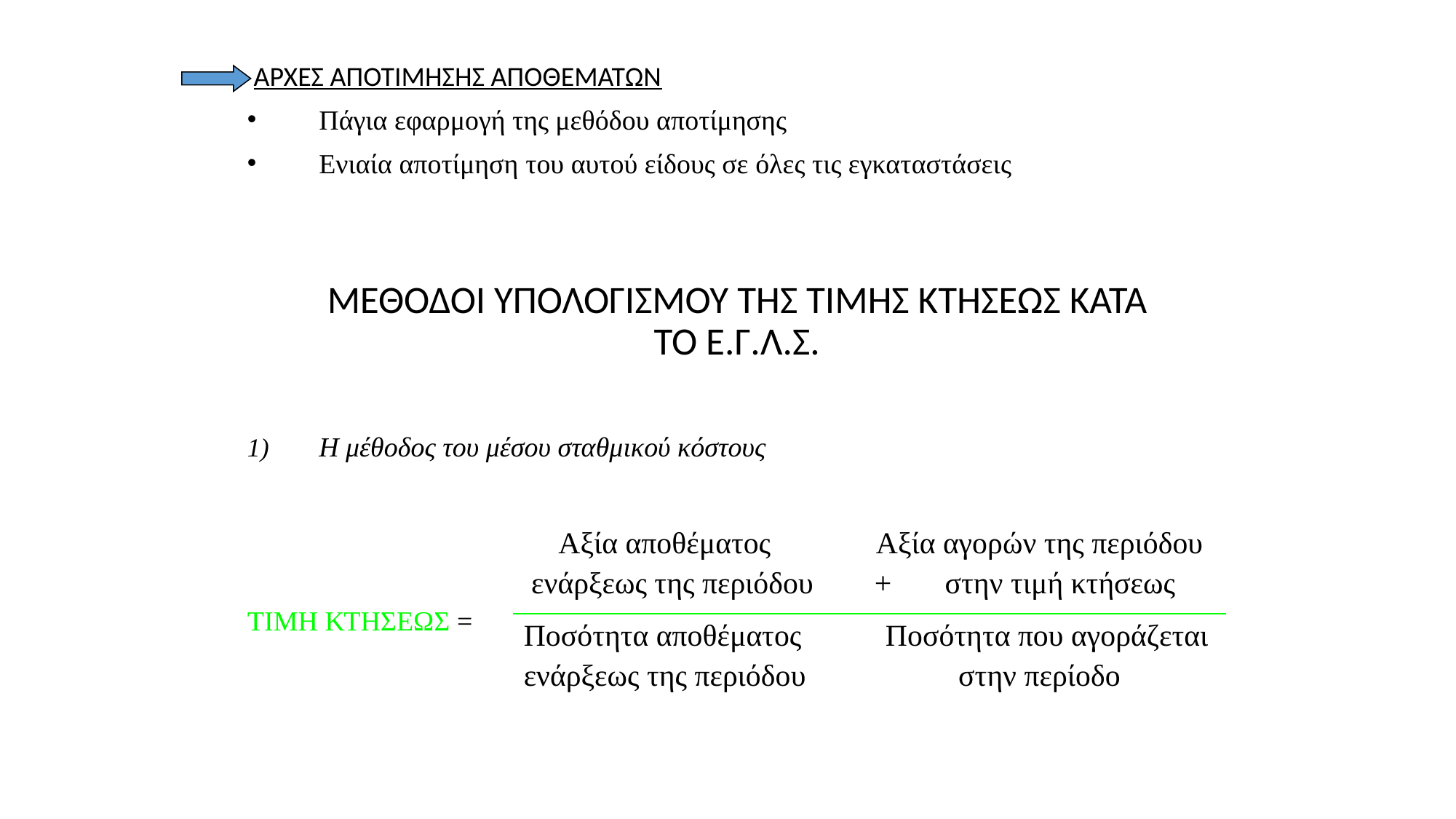

ΑΡΧΕΣ ΑΠΟΤΙΜΗΣΗΣ ΑΠΟΘΕΜΑΤΩΝ
Πάγια εφαρμογή της μεθόδου αποτίμησης
Ενιαία αποτίμηση του αυτού είδους σε όλες τις εγκαταστάσεις

	ΜΕΘΟΔΟΙ ΥΠΟΛΟΓΙΣΜΟΥ ΤΗΣ ΤΙΜΗΣ ΚΤΗΣΕΩΣ ΚΑΤΑ ΤΟ Ε.Γ.Λ.Σ.

Η μέθοδος του μέσου σταθμικού κόστους

ΤΙΜΗ ΚΤΗΣΕΩΣ =

| Αξία αποθέματος Αξία αγορών της περιόδου ενάρξεως της περιόδου + στην τιμή κτήσεως |
| --- |
| Ποσότητα αποθέματος Ποσότητα που αγοράζεται ενάρξεως της περιόδου στην περίοδο |